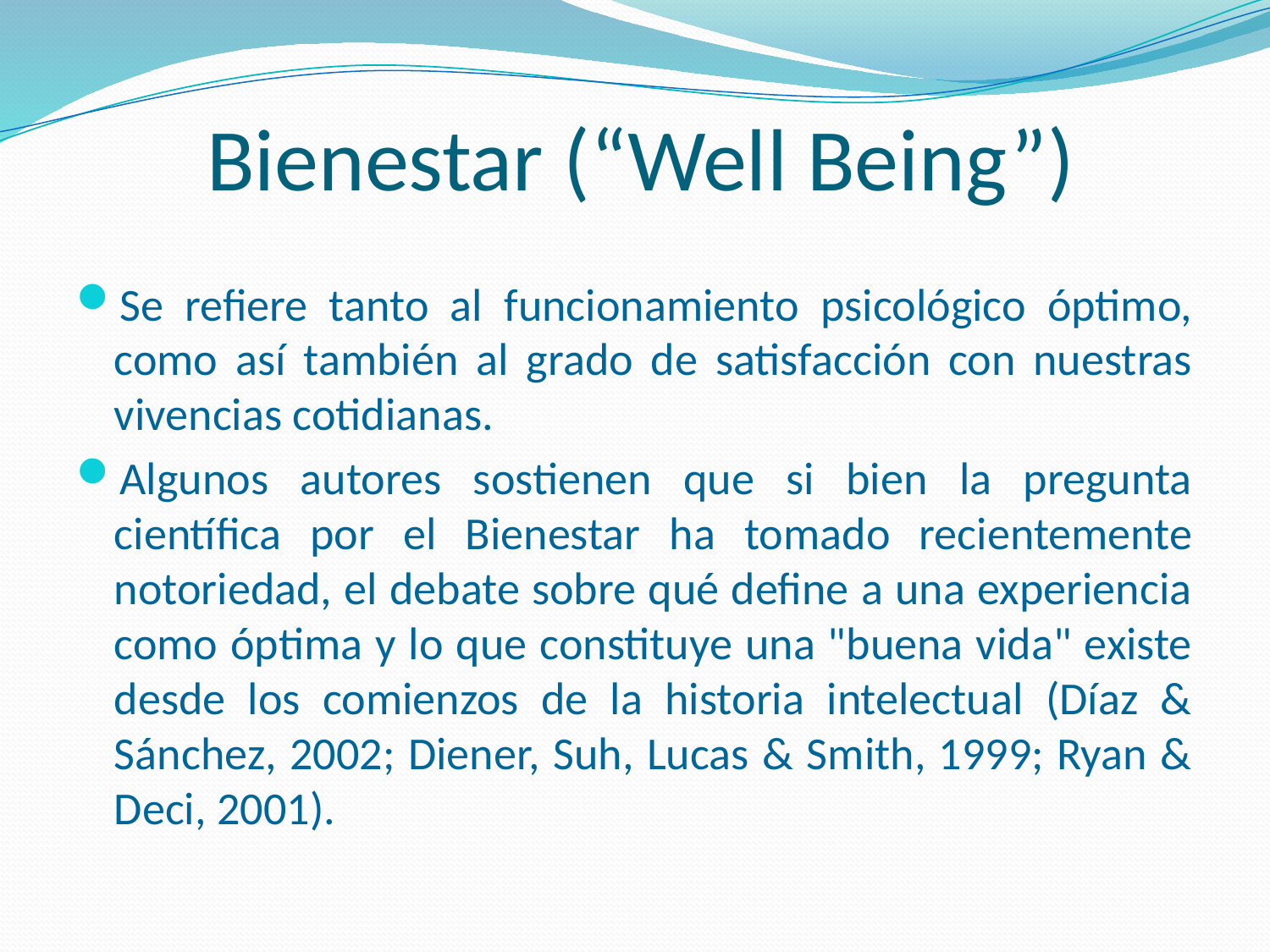

# Bienestar (“Well Being”)
Se refiere tanto al funcionamiento psicológico óptimo, como así también al grado de satisfacción con nuestras vivencias cotidianas.
Algunos autores sostienen que si bien la pregunta científica por el Bienestar ha tomado recientemente notoriedad, el debate sobre qué define a una experiencia como óptima y lo que constituye una "buena vida" existe desde los comienzos de la historia intelectual (Díaz & Sánchez, 2002; Diener, Suh, Lucas & Smith, 1999; Ryan & Deci, 2001).